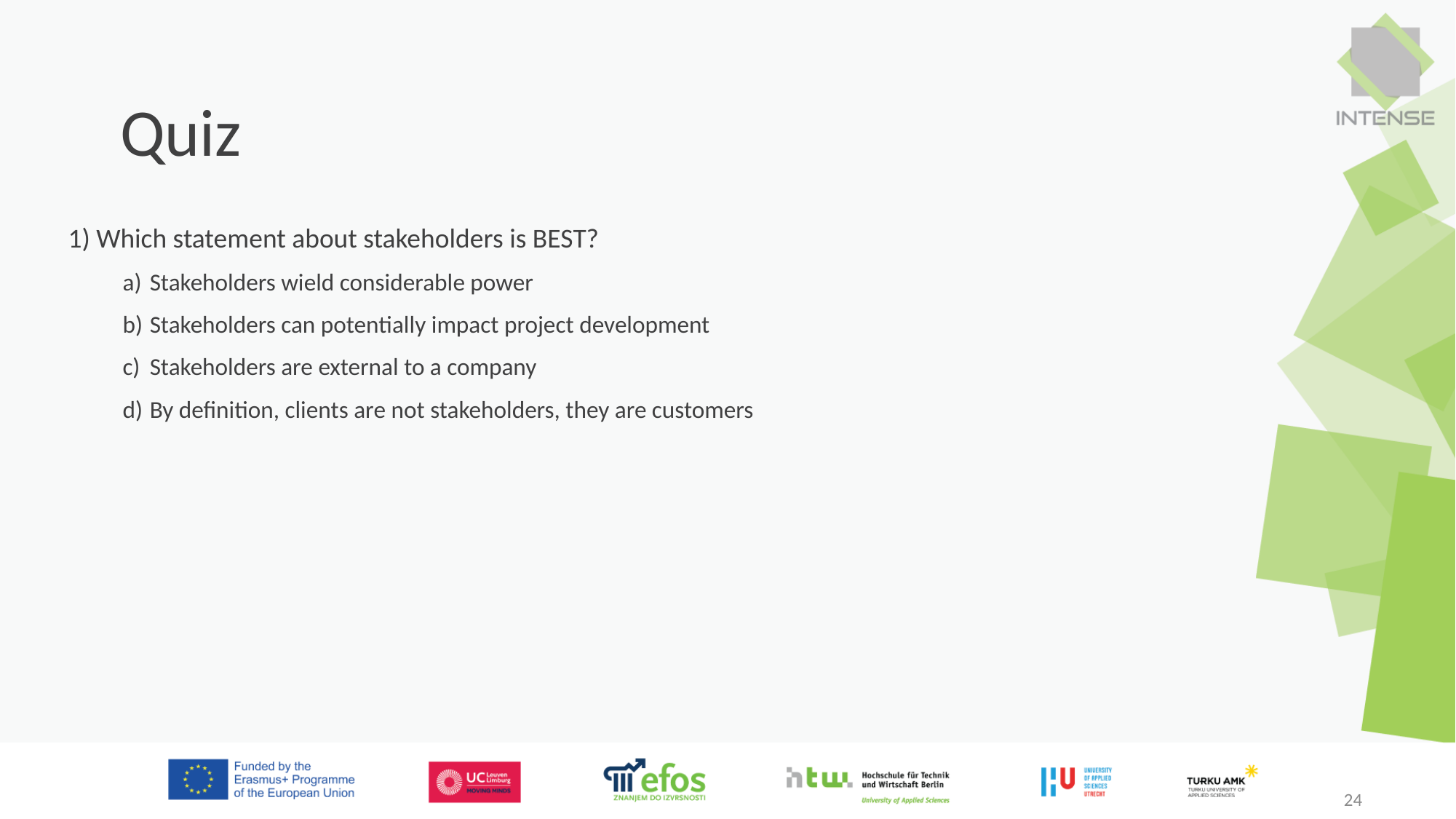

# Quiz
1) Which statement about stakeholders is BEST?
Stakeholders wield considerable power
Stakeholders can potentially impact project development
Stakeholders are external to a company
By definition, clients are not stakeholders, they are customers

24